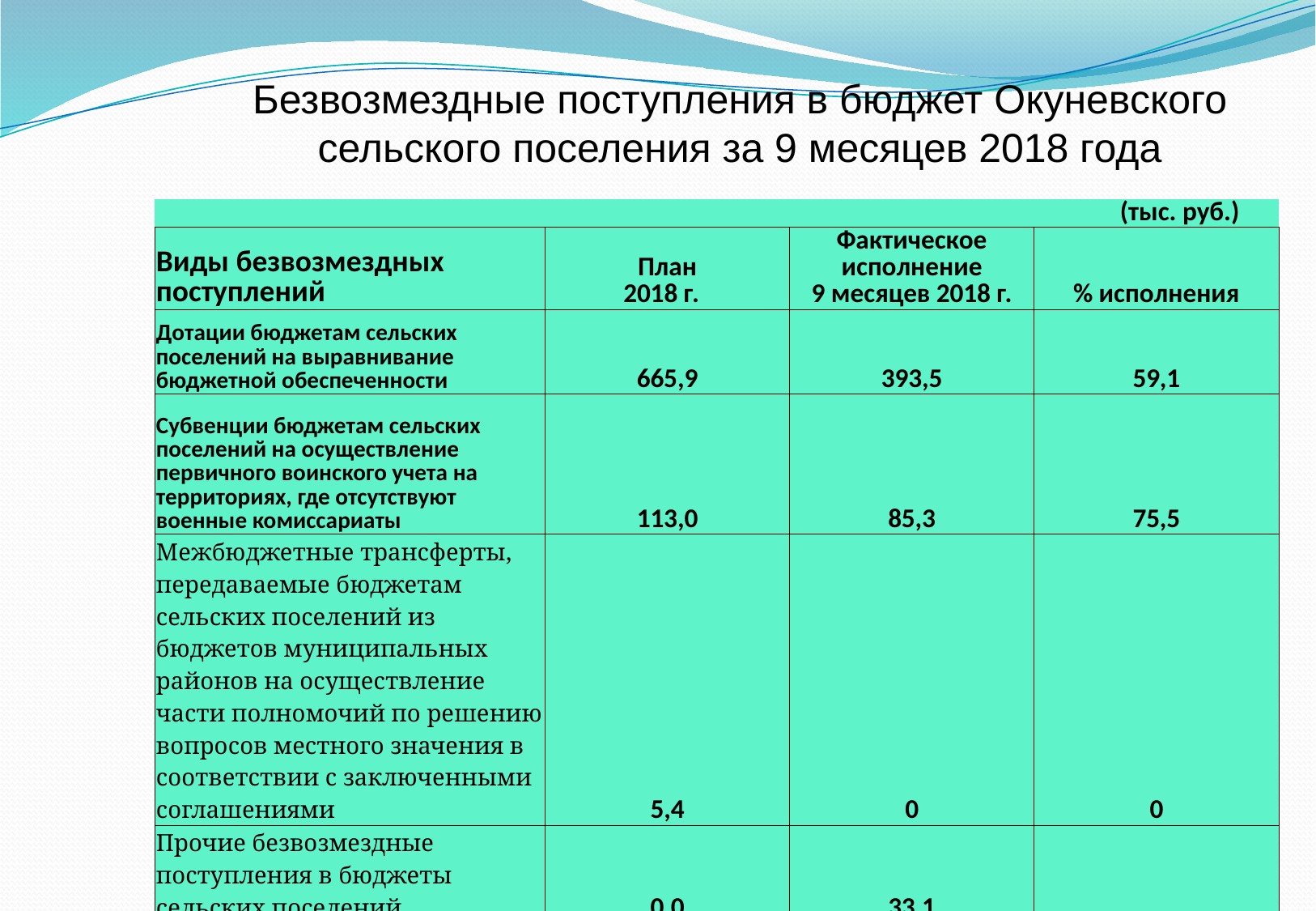

# Безвозмездные поступления в бюджет Окуневского сельского поселения за 9 месяцев 2018 года
|  |  | (тыс. руб.) |  |
| --- | --- | --- | --- |
| Виды безвозмездных поступлений | План 2018 г. | Фактическое исполнение 9 месяцев 2018 г. | % исполнения |
| Дотации бюджетам сельских поселений на выравнивание бюджетной обеспеченности | 665,9 | 393,5 | 59,1 |
| Субвенции бюджетам сельских поселений на осуществление первичного воинского учета на территориях, где отсутствуют военные комиссариаты | 113,0 | 85,3 | 75,5 |
| Межбюджетные трансферты, передаваемые бюджетам сельских поселений из бюджетов муниципальных районов на осуществление части полномочий по решению вопросов местного значения в соответствии с заключенными соглашениями | 5,4 | 0 | 0 |
| Прочие безвозмездные поступления в бюджеты сельских поселений | 0,0 | 33,1 |  |